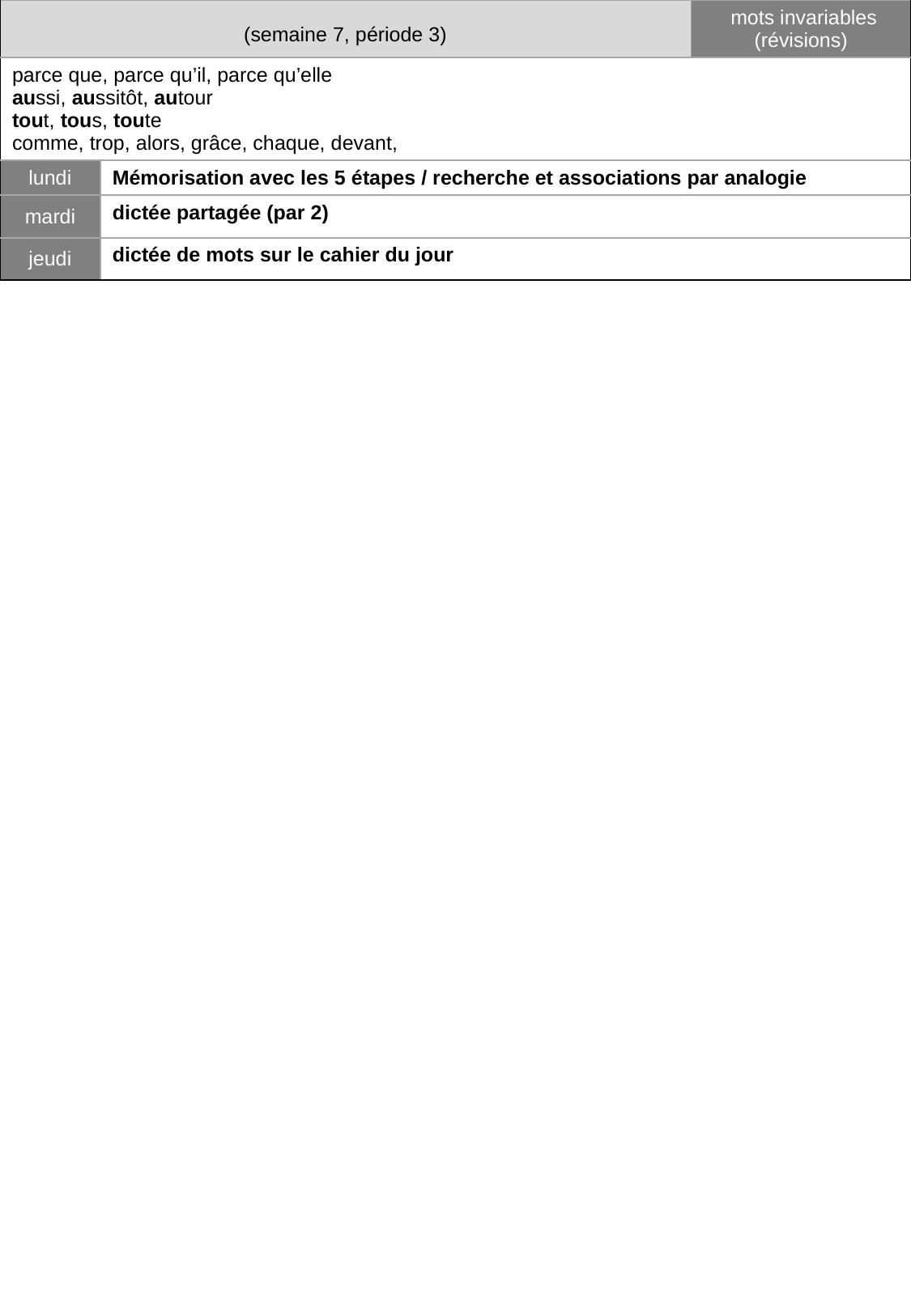

| (semaine 7, période 3) |  | mots invariables (révisions) |
| --- | --- | --- |
| parce que, parce qu’il, parce qu’elle aussi, aussitôt, autour tout, tous, toute comme, trop, alors, grâce, chaque, devant, |  |  |
| lundi | Mémorisation avec les 5 étapes / recherche et associations par analogie |  |
| mardi | dictée partagée (par 2) |  |
| jeudi | dictée de mots sur le cahier du jour |  |